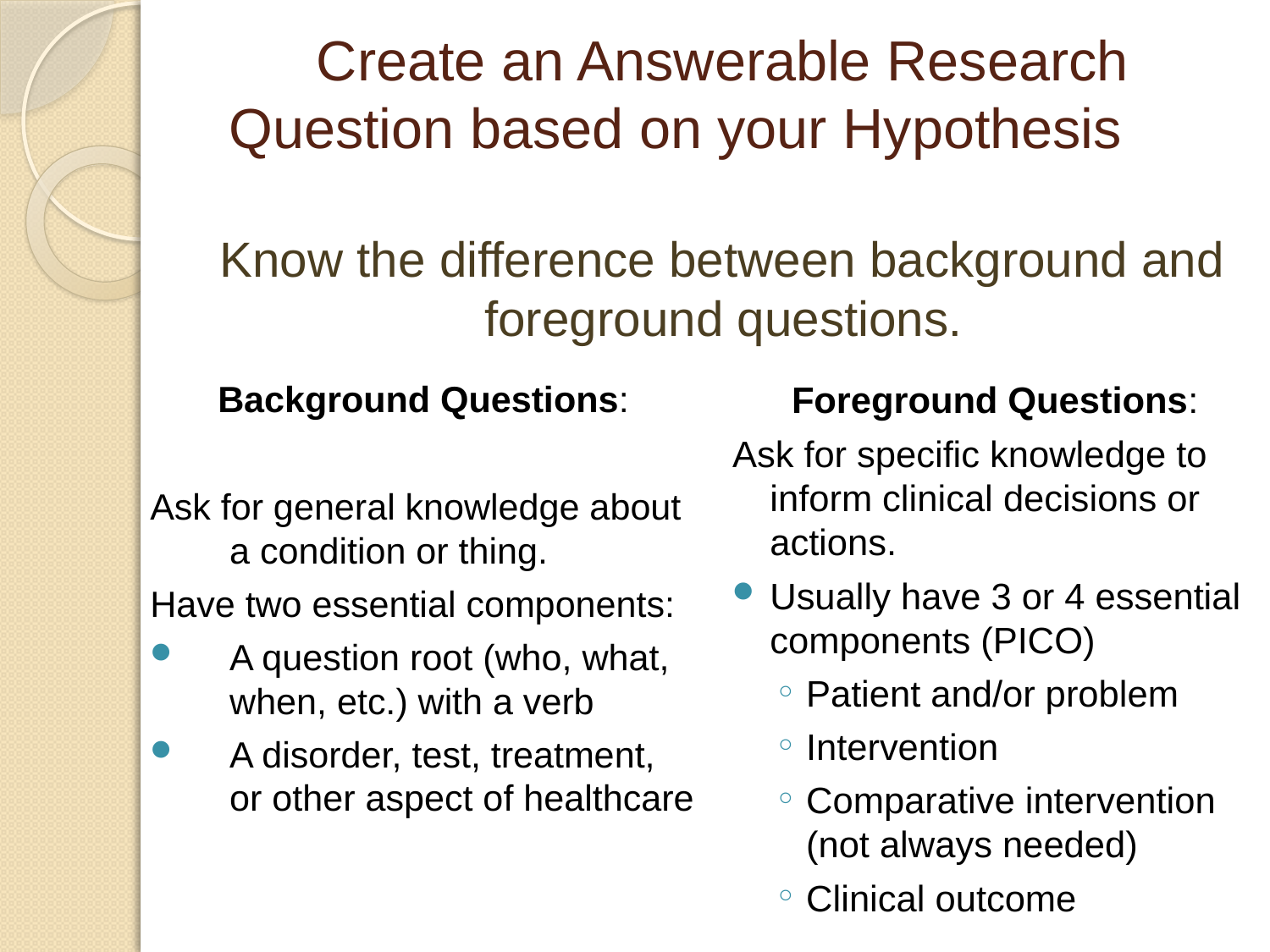

# Create an Answerable Research Question based on your Hypothesis Know the difference between background and foreground questions.
Background Questions:

Ask for general knowledge about a condition or thing.
Have two essential components:
A question root (who, what, when, etc.) with a verb
A disorder, test, treatment, or other aspect of healthcare

Foreground Questions:
Ask for specific knowledge to inform clinical decisions or actions.
Usually have 3 or 4 essential components (PICO)
Patient and/or problem
Intervention
Comparative intervention (not always needed)
Clinical outcome